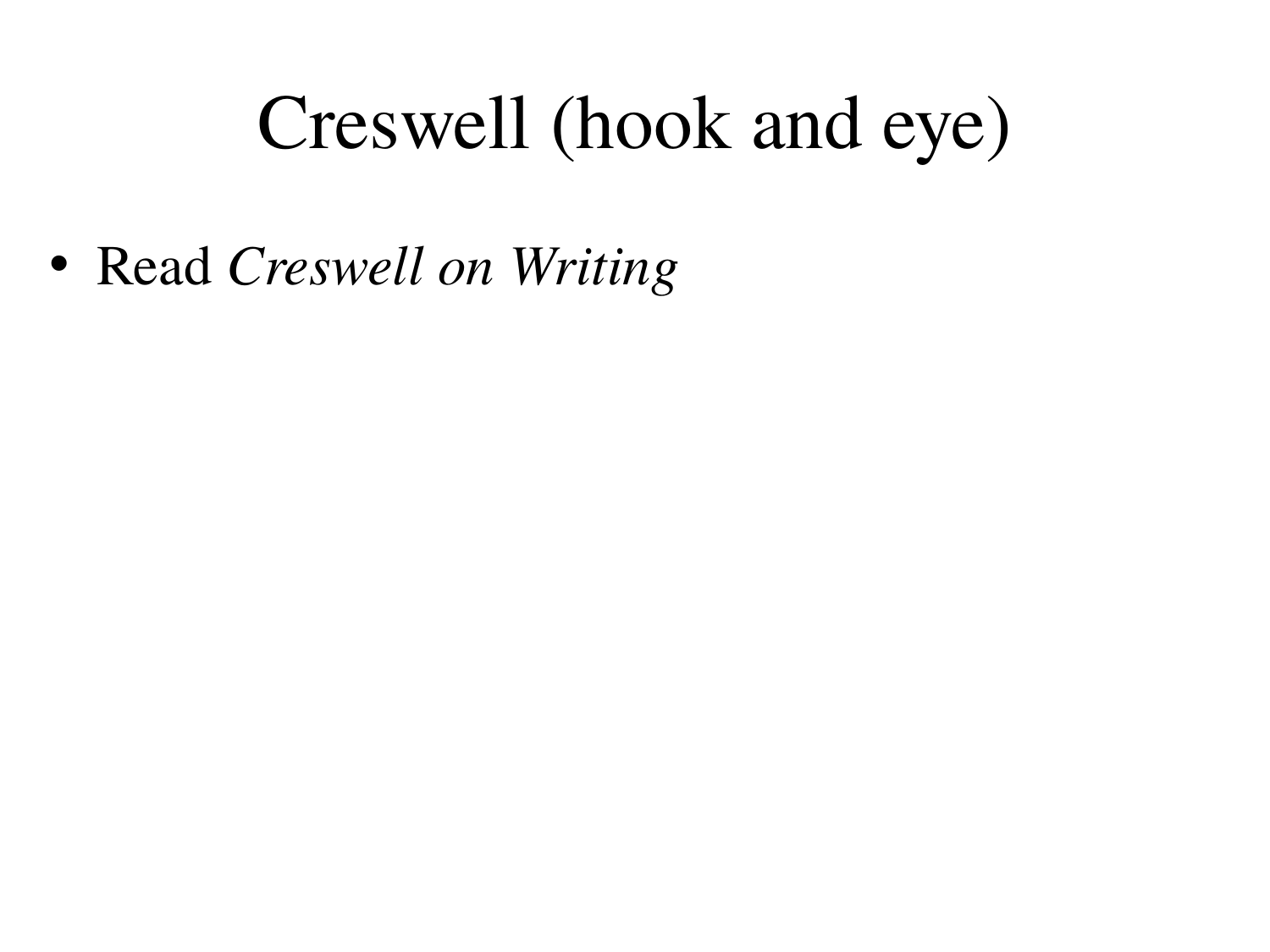

# Creswell (hook and eye)
Read Creswell on Writing